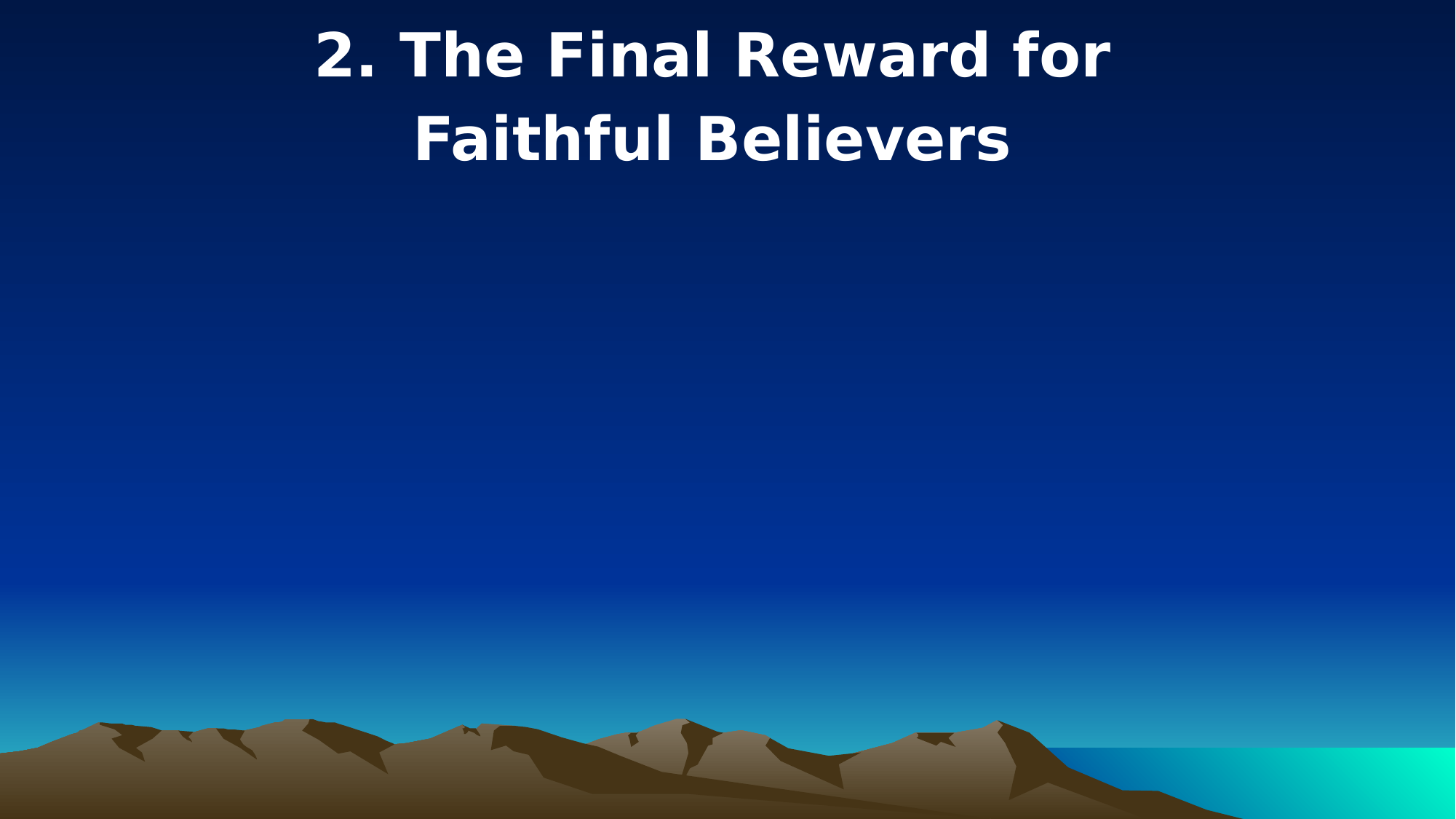

2. The Final Reward for
Faithful Believers